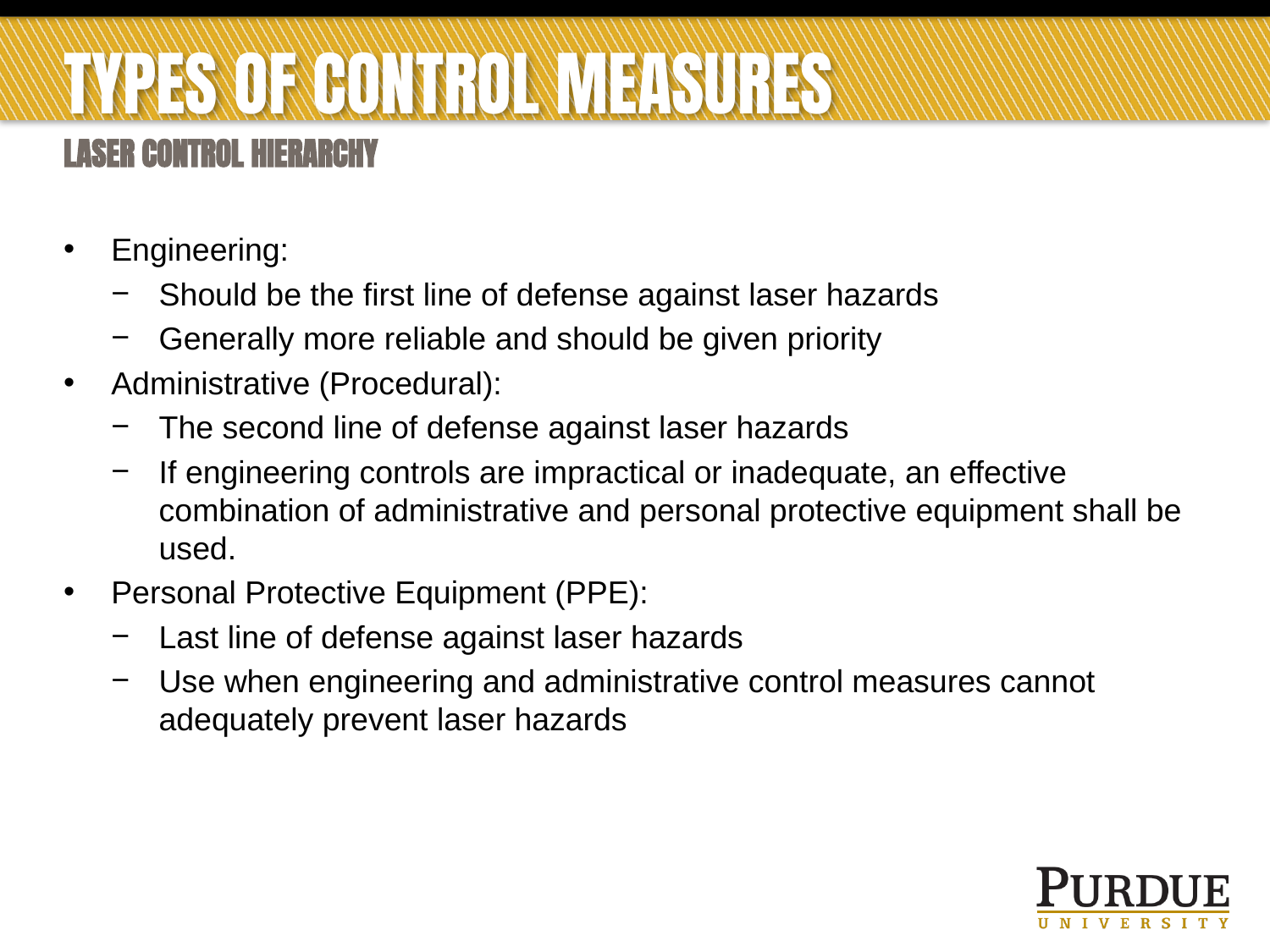

# Types of control measures
Laser control hierarchy
Engineering:
Should be the first line of defense against laser hazards
Generally more reliable and should be given priority
Administrative (Procedural):
The second line of defense against laser hazards
If engineering controls are impractical or inadequate, an effective combination of administrative and personal protective equipment shall be used.
Personal Protective Equipment (PPE):
Last line of defense against laser hazards
Use when engineering and administrative control measures cannot adequately prevent laser hazards